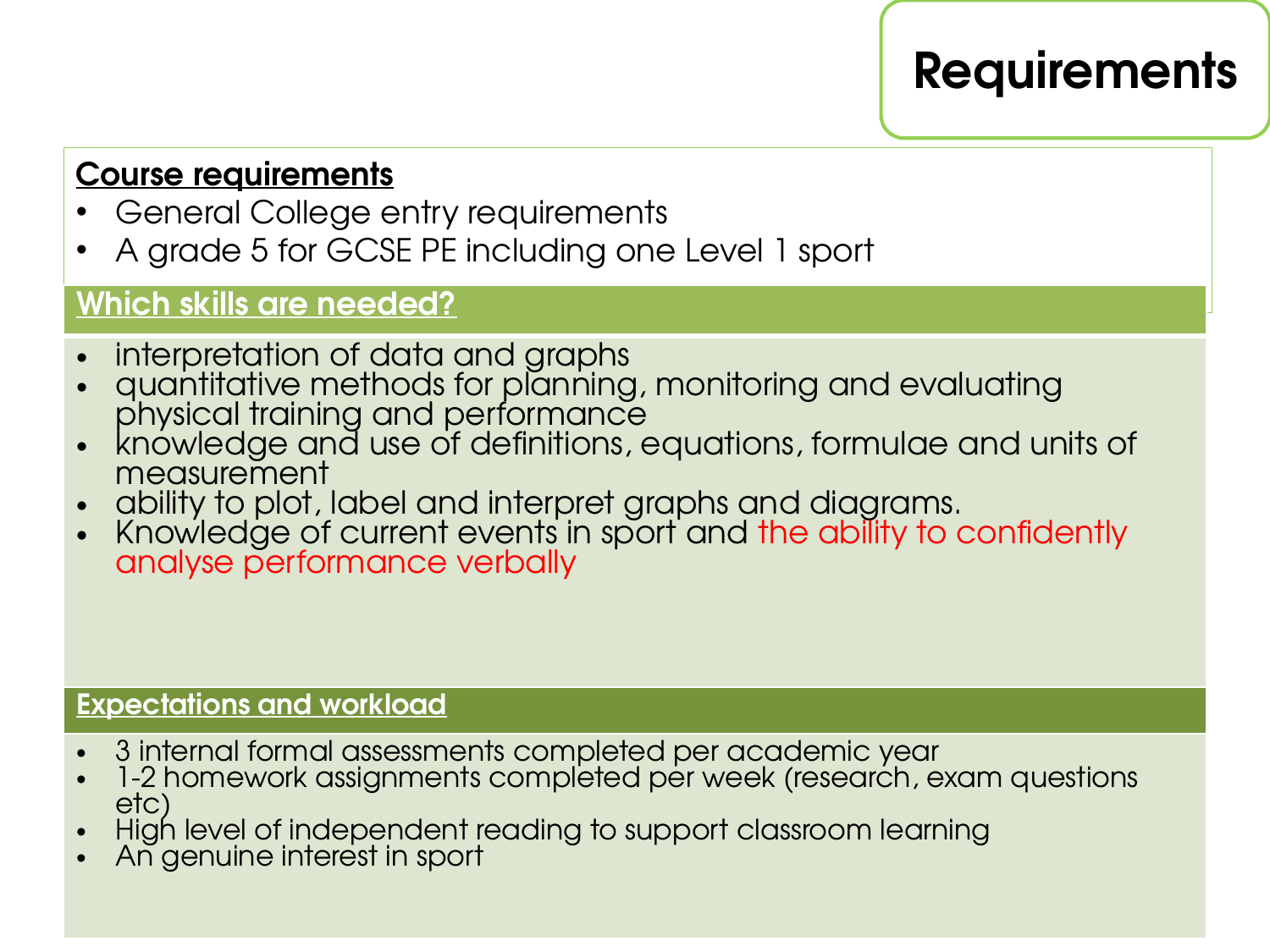

Requirements
Course requirements
General College entry requirements
A grade 5 for GCSE PE including one Level 1 sport

| Which skills are needed? |
| --- |
| interpretation of data and graphs quantitative methods for planning, monitoring and evaluating physical training and performance knowledge and use of definitions, equations, formulae and units of measurement ability to plot, label and interpret graphs and diagrams. Knowledge of current events in sport and the ability to confidently analyse performance verbally |
| Expectations and workload |
| 3 internal formal assessments completed per academic year 1-2 homework assignments completed per week (research, exam questions etc) High level of independent reading to support classroom learning An genuine interest in sport |